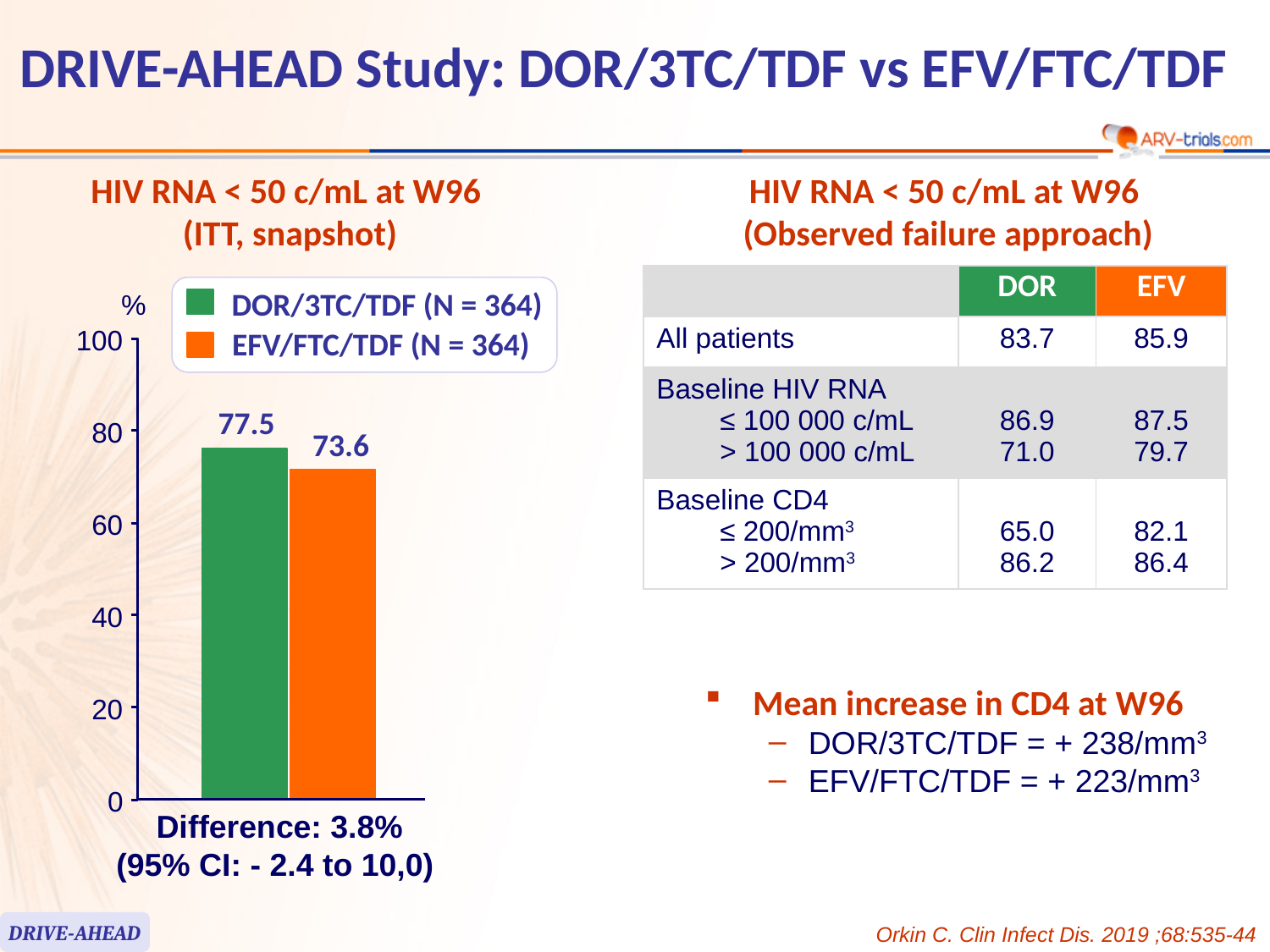

# DRIVE-AHEAD Study: DOR/3TC/TDF vs EFV/FTC/TDF
HIV RNA < 50 c/mL at W96
(ITT, snapshot)
HIV RNA < 50 c/mL at W96
(Observed failure approach)
|  | DOR | EFV |
| --- | --- | --- |
| All patients | 83.7 | 85.9 |
| Baseline HIV RNA ≤ 100 000 c/mL > 100 000 c/mL | 86.9 71.0 | 87.5 79.7 |
| Baseline CD4 ≤ 200/mm3 > 200/mm3 | 65.0 86.2 | 82.1 86.4 |

DOR/3TC/TDF (N = 364)
%

EFV/FTC/TDF (N = 364)
100

77.5
80
73.6

60
40
Mean increase in CD4 at W96
DOR/3TC/TDF = + 238/mm3
EFV/FTC/TDF = + 223/mm3
20
0
Difference: 3.8%
(95% CI: - 2.4 to 10,0)
DRIVE-AHEAD
Orkin C. Clin Infect Dis. 2019 ;68:535-44